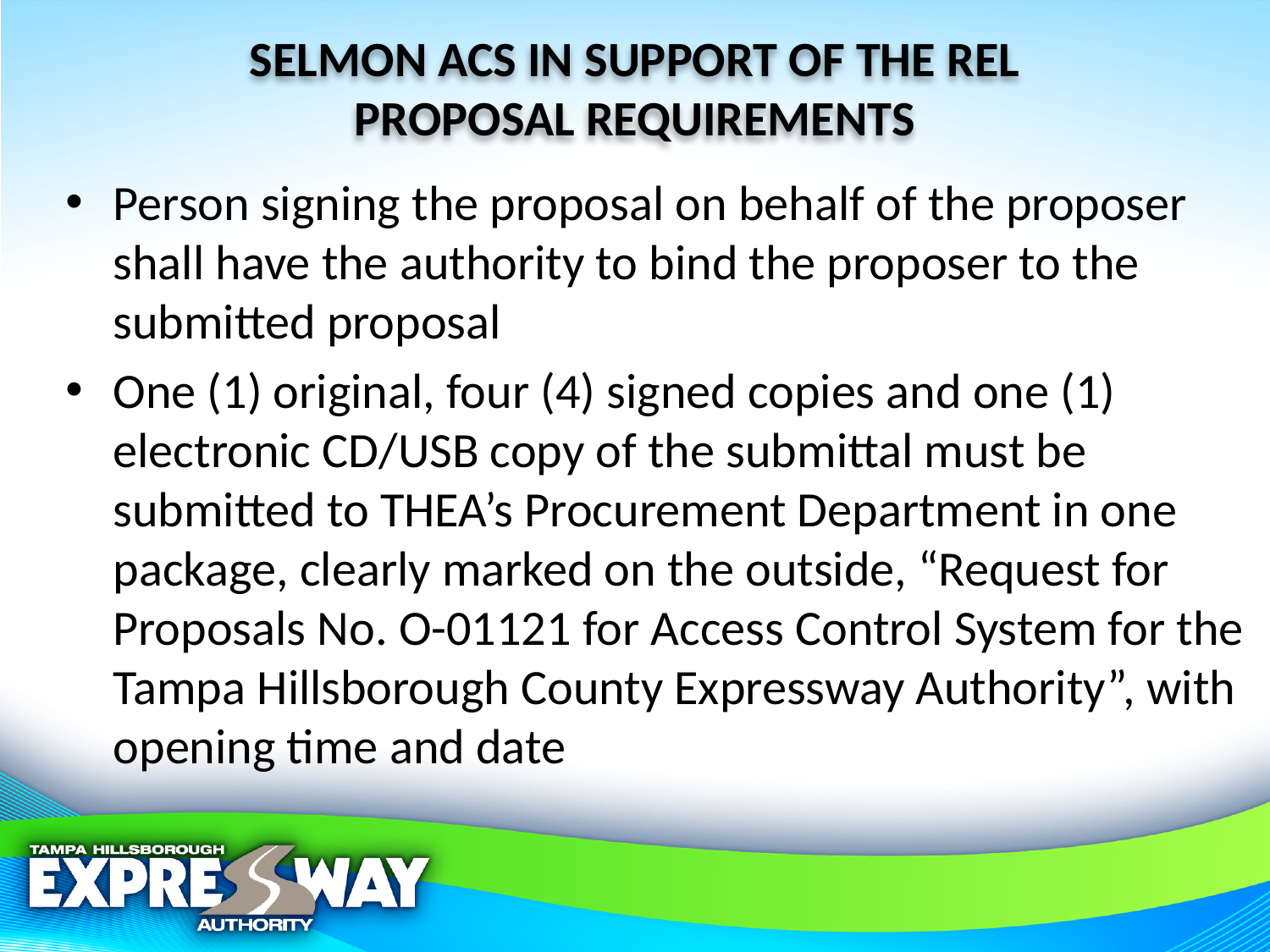

SELMON ACS IN SUPPORT OF THE REL
PROPOSAL REQUIREMENTS
Person signing the proposal on behalf of the proposer shall have the authority to bind the proposer to the submitted proposal
One (1) original, four (4) signed copies and one (1) electronic CD/USB copy of the submittal must be submitted to THEA’s Procurement Department in one package, clearly marked on the outside, “Request for Proposals No. O-01121 for Access Control System for the Tampa Hillsborough County Expressway Authority”, with opening time and date